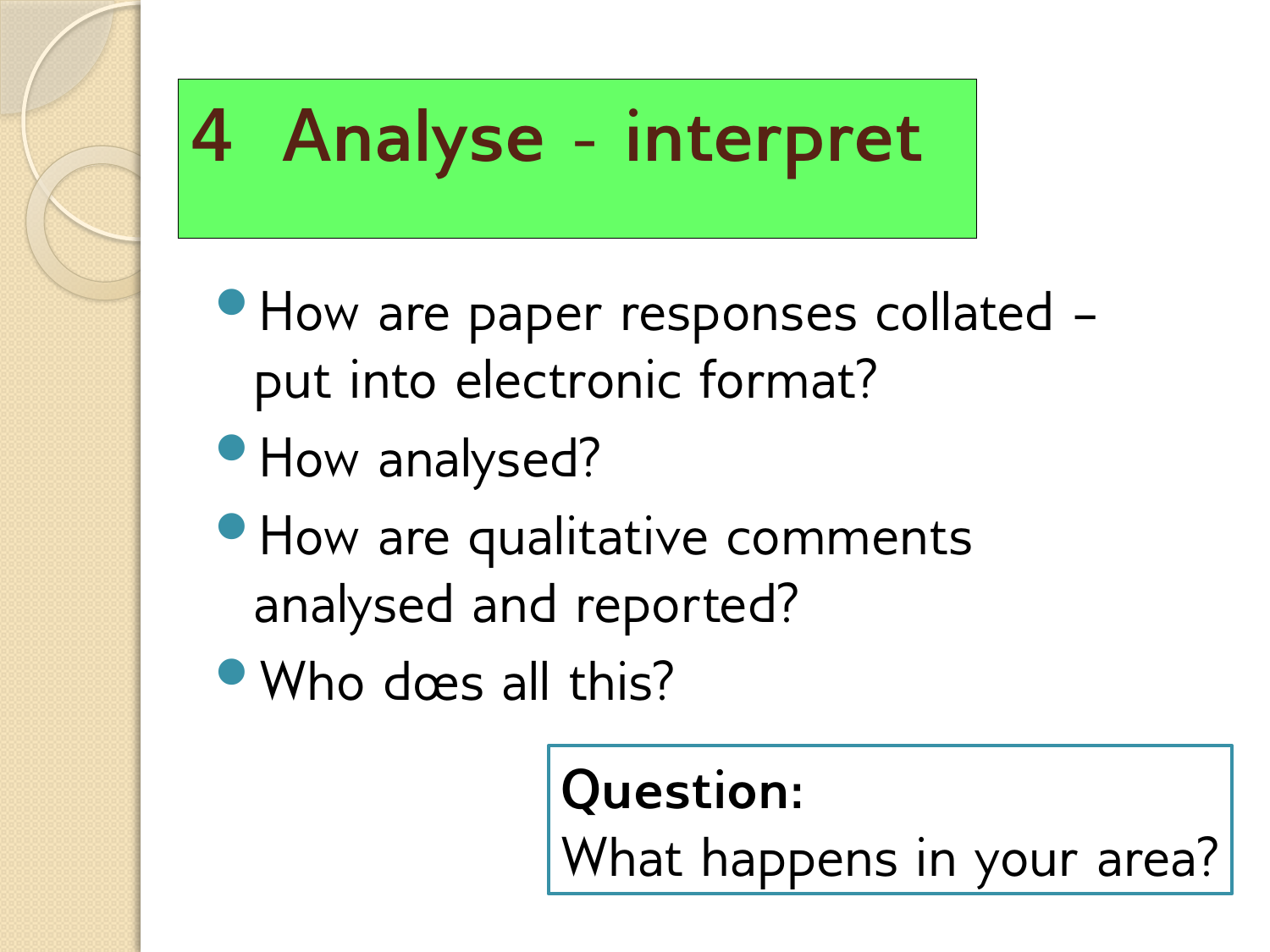

# 4  Analyse - interpret
How are paper responses collated – put into electronic format?
How analysed?
How are qualitative comments analysed and reported?
Who does all this?
Question:
What happens in your area?